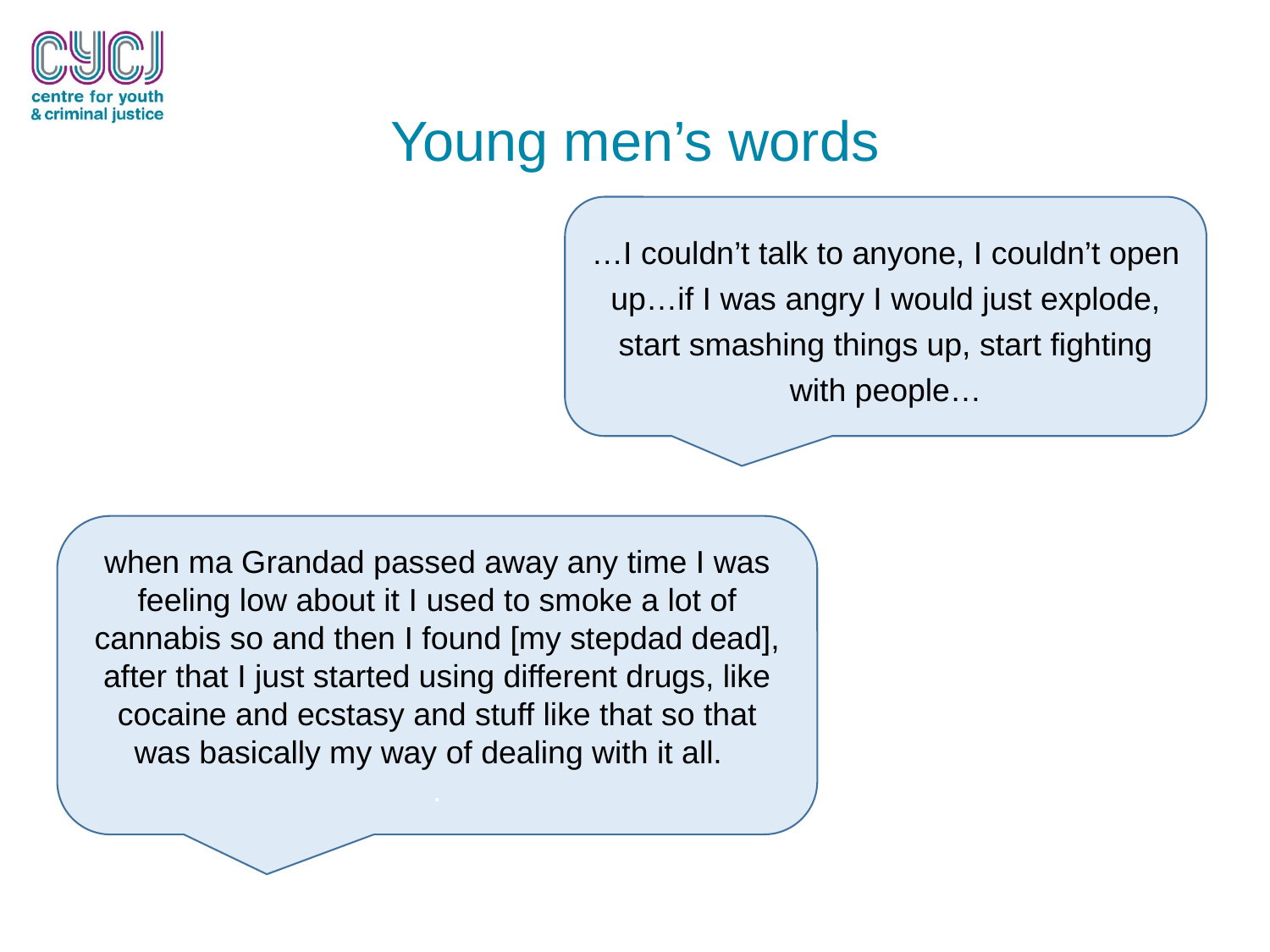

# Young men’s words
…I couldn’t talk to anyone, I couldn’t open up…if I was angry I would just explode, start smashing things up, start fighting with people…

when ma Grandad passed away any time I was feeling low about it I used to smoke a lot of cannabis so and then I found [my stepdad dead], after that I just started using different drugs, like cocaine and ecstasy and stuff like that so that was basically my way of dealing with it all.
.